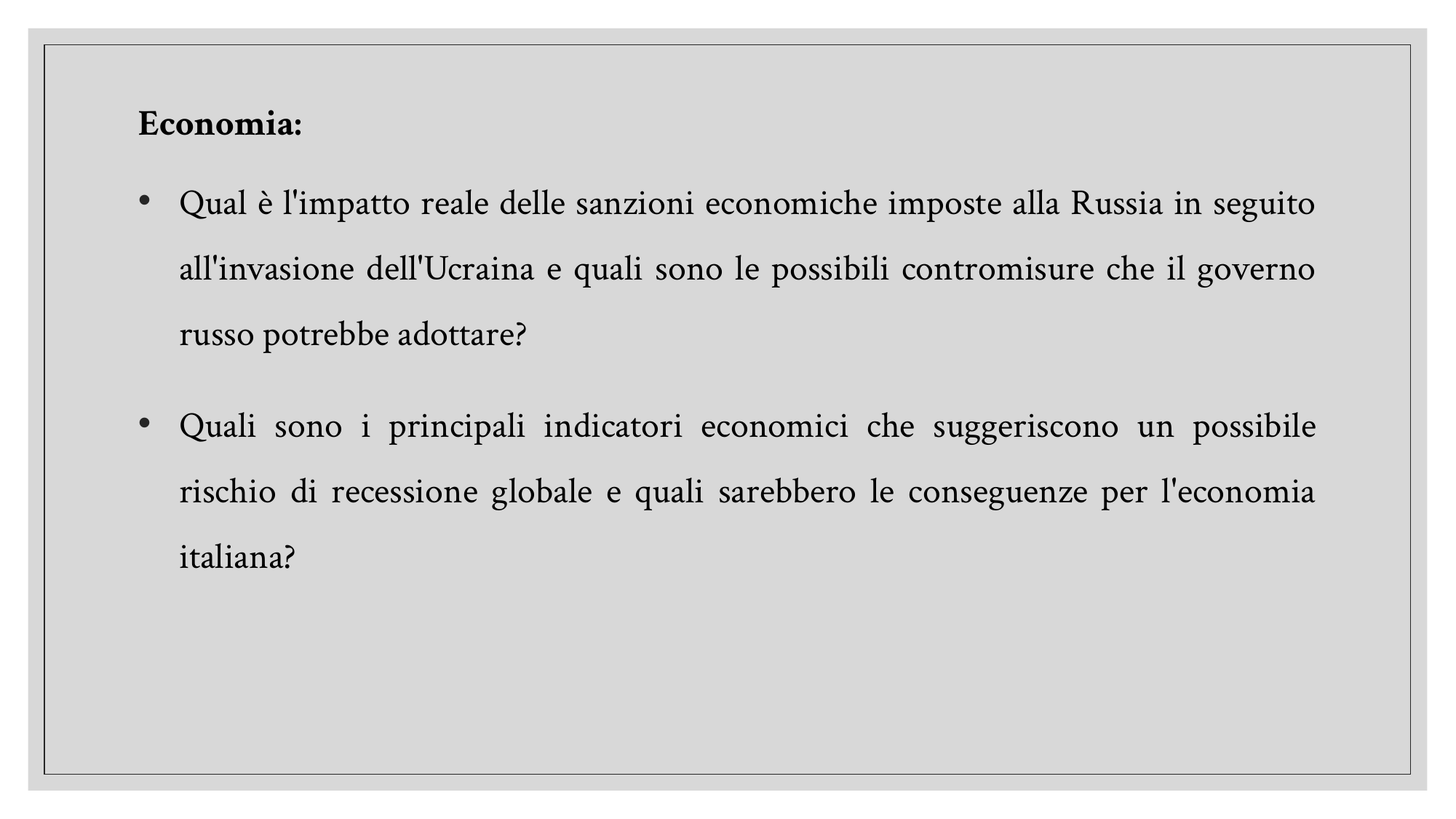

Economia:
Qual è l'impatto reale delle sanzioni economiche imposte alla Russia in seguito all'invasione dell'Ucraina e quali sono le possibili contromisure che il governo russo potrebbe adottare?
Quali sono i principali indicatori economici che suggeriscono un possibile rischio di recessione globale e quali sarebbero le conseguenze per l'economia italiana?